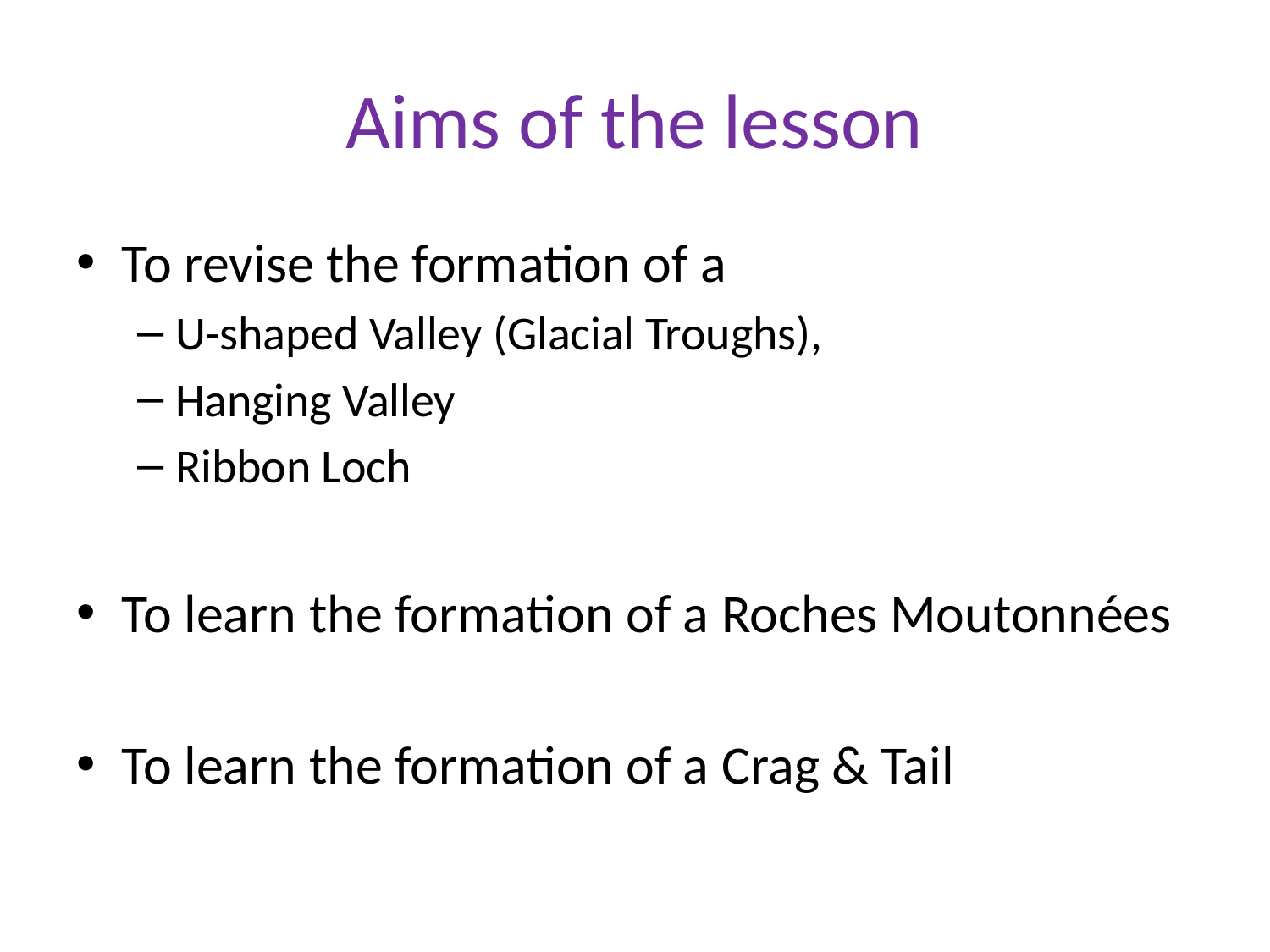

# Aims of the lesson
To revise the formation of a
U-shaped Valley (Glacial Troughs),
Hanging Valley
Ribbon Loch

To learn the formation of a Roches Moutonnées

To learn the formation of a Crag & Tail